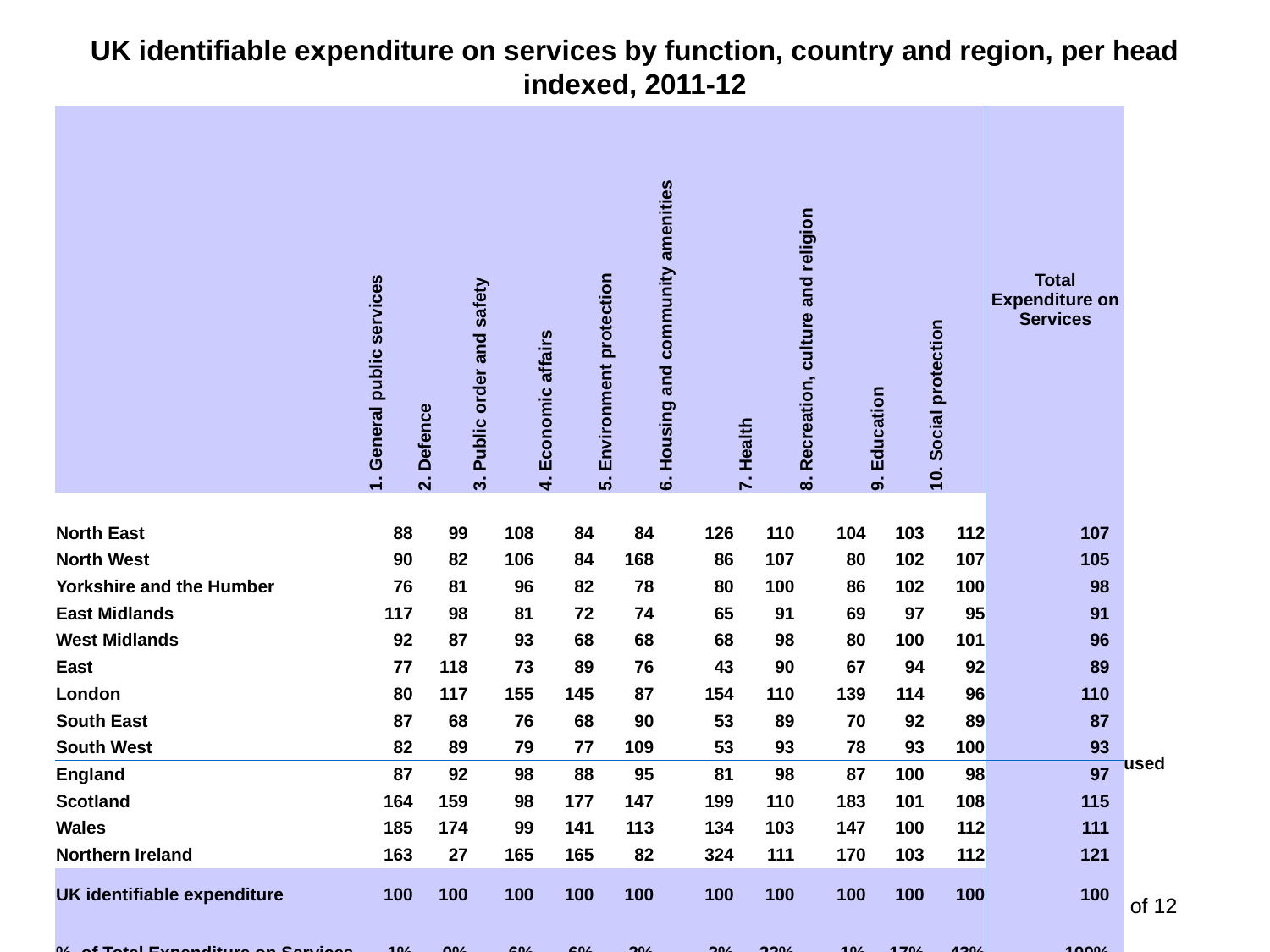

# UK identifiable expenditure on services by function, country and region, per head indexed, 2011-12
|  | 1. General public services | 2. Defence | 3. Public order and safety | 4. Economic affairs | 5. Environment protection | 6. Housing and community amenities | 7. Health | 8. Recreation, culture and religion | 9. Education | 10. Social protection | Total Expenditure on Services |  |  |
| --- | --- | --- | --- | --- | --- | --- | --- | --- | --- | --- | --- | --- | --- |
|  |  |  |  |  |  |  |  |  |  |  |  |  |  |
|  |  |  |  |  |  |  |  |  |  |  |  |  |  |
| North East | 88 | 99 | 108 | 84 | 84 | 126 | 110 | 104 | 103 | 112 |  | 107 |  |
| North West | 90 | 82 | 106 | 84 | 168 | 86 | 107 | 80 | 102 | 107 |  | 105 |  |
| Yorkshire and the Humber | 76 | 81 | 96 | 82 | 78 | 80 | 100 | 86 | 102 | 100 |  | 98 |  |
| East Midlands | 117 | 98 | 81 | 72 | 74 | 65 | 91 | 69 | 97 | 95 |  | 91 |  |
| West Midlands | 92 | 87 | 93 | 68 | 68 | 68 | 98 | 80 | 100 | 101 |  | 96 |  |
| East | 77 | 118 | 73 | 89 | 76 | 43 | 90 | 67 | 94 | 92 |  | 89 |  |
| London | 80 | 117 | 155 | 145 | 87 | 154 | 110 | 139 | 114 | 96 |  | 110 |  |
| South East | 87 | 68 | 76 | 68 | 90 | 53 | 89 | 70 | 92 | 89 |  | 87 |  |
| South West | 82 | 89 | 79 | 77 | 109 | 53 | 93 | 78 | 93 | 100 |  | 93 |  |
| England | 87 | 92 | 98 | 88 | 95 | 81 | 98 | 87 | 100 | 98 |  | 97 |  |
| Scotland | 164 | 159 | 98 | 177 | 147 | 199 | 110 | 183 | 101 | 108 |  | 115 |  |
| Wales | 185 | 174 | 99 | 141 | 113 | 134 | 103 | 147 | 100 | 112 |  | 111 |  |
| Northern Ireland | 163 | 27 | 165 | 165 | 82 | 324 | 111 | 170 | 103 | 112 |  | 121 |  |
| UK identifiable expenditure | 100 | 100 | 100 | 100 | 100 | 100 | 100 | 100 | 100 | 100 |  | 100 |  |
| % of Total Expenditure on Services | 1% | 0% | 6% | 6% | 2% | 2% | 22% | 1% | 17% | 43% |  | 100% |  |
Notes: (1) Distribution among English regions has nothing to do with the Barnett formula but flows from distribution formulae used within England.
(2) Indexes in this Table should be interpreted with care because (a) high indexes may result from only small proportions of expenditure being treated as Identifiable, and (b) functional spends differ massively in size.

Source: Public Expenditure Statistical Analyses 2013, Tables 9.15 and 9.16.
If Scotland Votes NO, 28 January 2014